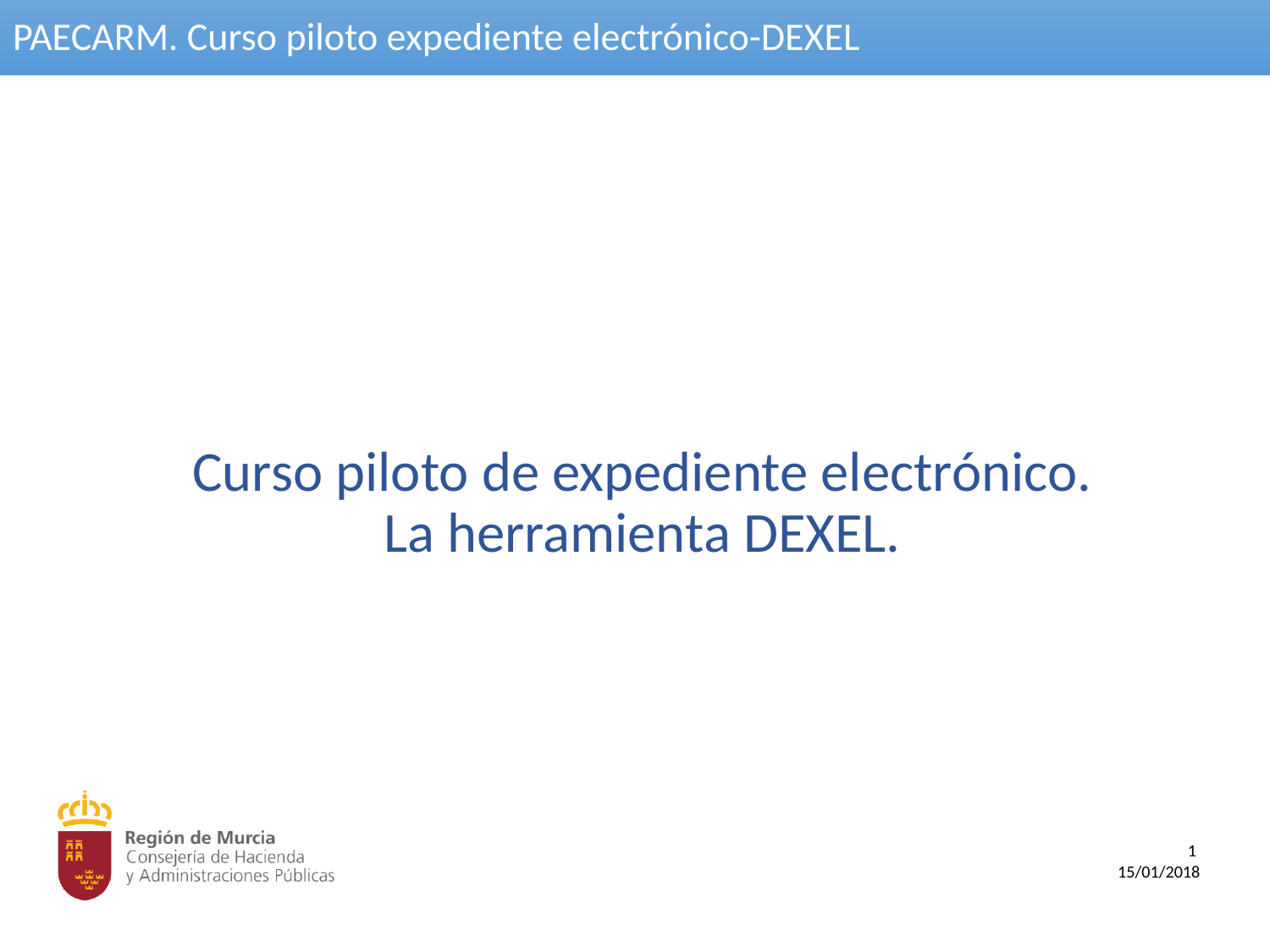

# PAECARM. Curso piloto expediente electrónico-DEXEL
Curso piloto de expediente electrónico. La herramienta DEXEL.